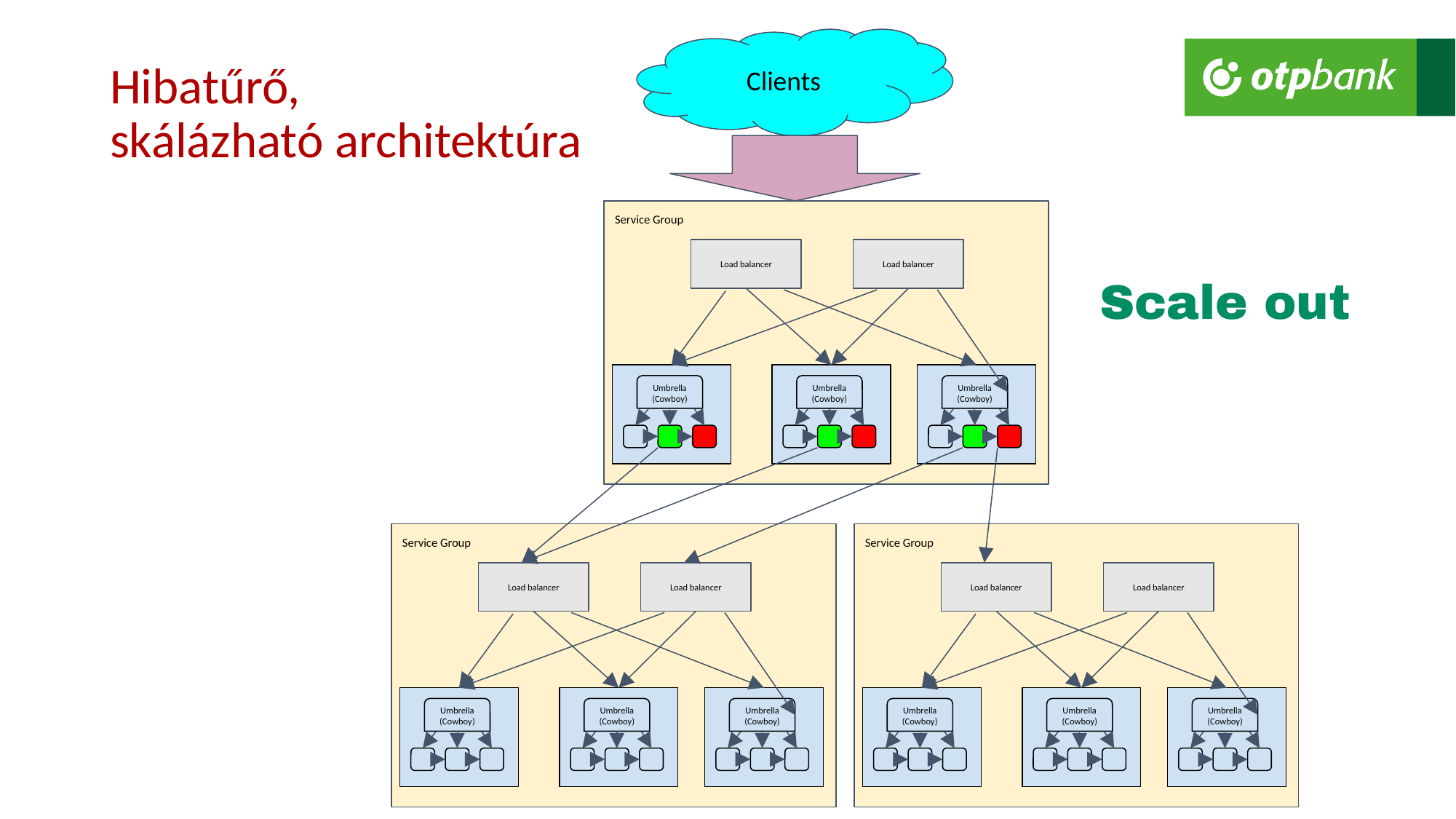

Clients
# Hibatűrő, skálázható architektúra

Service Group
Load balancer
Load balancer

Umbrella (Cowboy)

Umbrella (Cowboy)

Umbrella (Cowboy)

Scale out
Service Group
Load balancer
Load balancer

Umbrella (Cowboy)

Umbrella (Cowboy)

Umbrella (Cowboy)

Service Group
Load balancer
Load balancer

Umbrella (Cowboy)

Umbrella (Cowboy)

Umbrella (Cowboy)